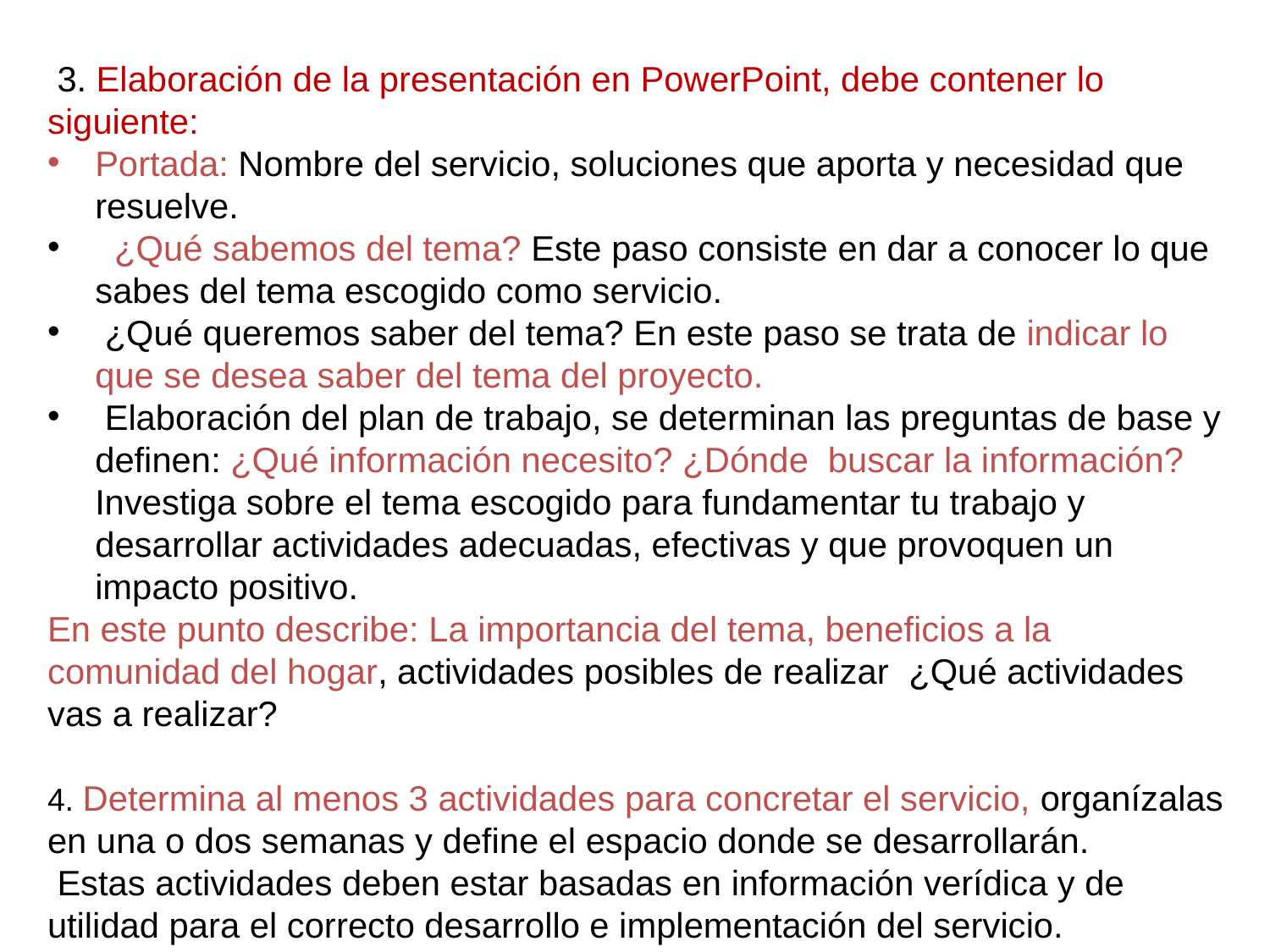

3. Elaboración de la presentación en PowerPoint, debe contener lo siguiente:
Portada: Nombre del servicio, soluciones que aporta y necesidad que resuelve.
  ¿Qué sabemos del tema? Este paso consiste en dar a conocer lo que sabes del tema escogido como servicio.
 ¿Qué queremos saber del tema? En este paso se trata de indicar lo que se desea saber del tema del proyecto.
 Elaboración del plan de trabajo, se determinan las preguntas de base y definen: ¿Qué información necesito? ¿Dónde  buscar la información? Investiga sobre el tema escogido para fundamentar tu trabajo y desarrollar actividades adecuadas, efectivas y que provoquen un impacto positivo.
En este punto describe: La importancia del tema, beneficios a la comunidad del hogar, actividades posibles de realizar  ¿Qué actividades vas a realizar?

4. Determina al menos 3 actividades para concretar el servicio, organízalas en una o dos semanas y define el espacio donde se desarrollarán.
 Estas actividades deben estar basadas en información verídica y de utilidad para el correcto desarrollo e implementación del servicio.